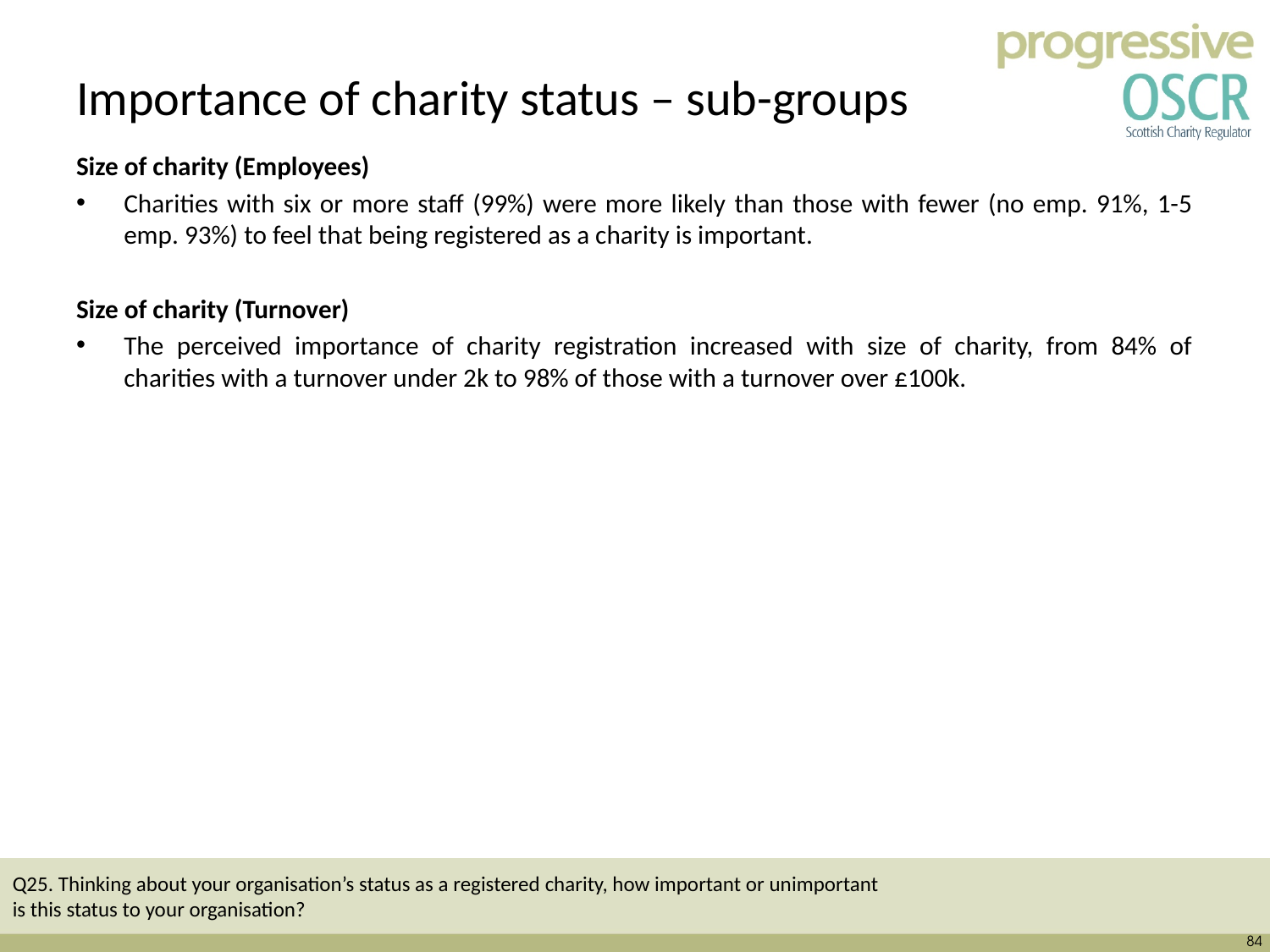

# Importance of charity status – sub-groups
Size of charity (Employees)
Charities with six or more staff (99%) were more likely than those with fewer (no emp. 91%, 1-5 emp. 93%) to feel that being registered as a charity is important.

Size of charity (Turnover)
The perceived importance of charity registration increased with size of charity, from 84% of charities with a turnover under 2k to 98% of those with a turnover over £100k.

Q25. Thinking about your organisation’s status as a registered charity, how important or unimportant is this status to your organisation?
84